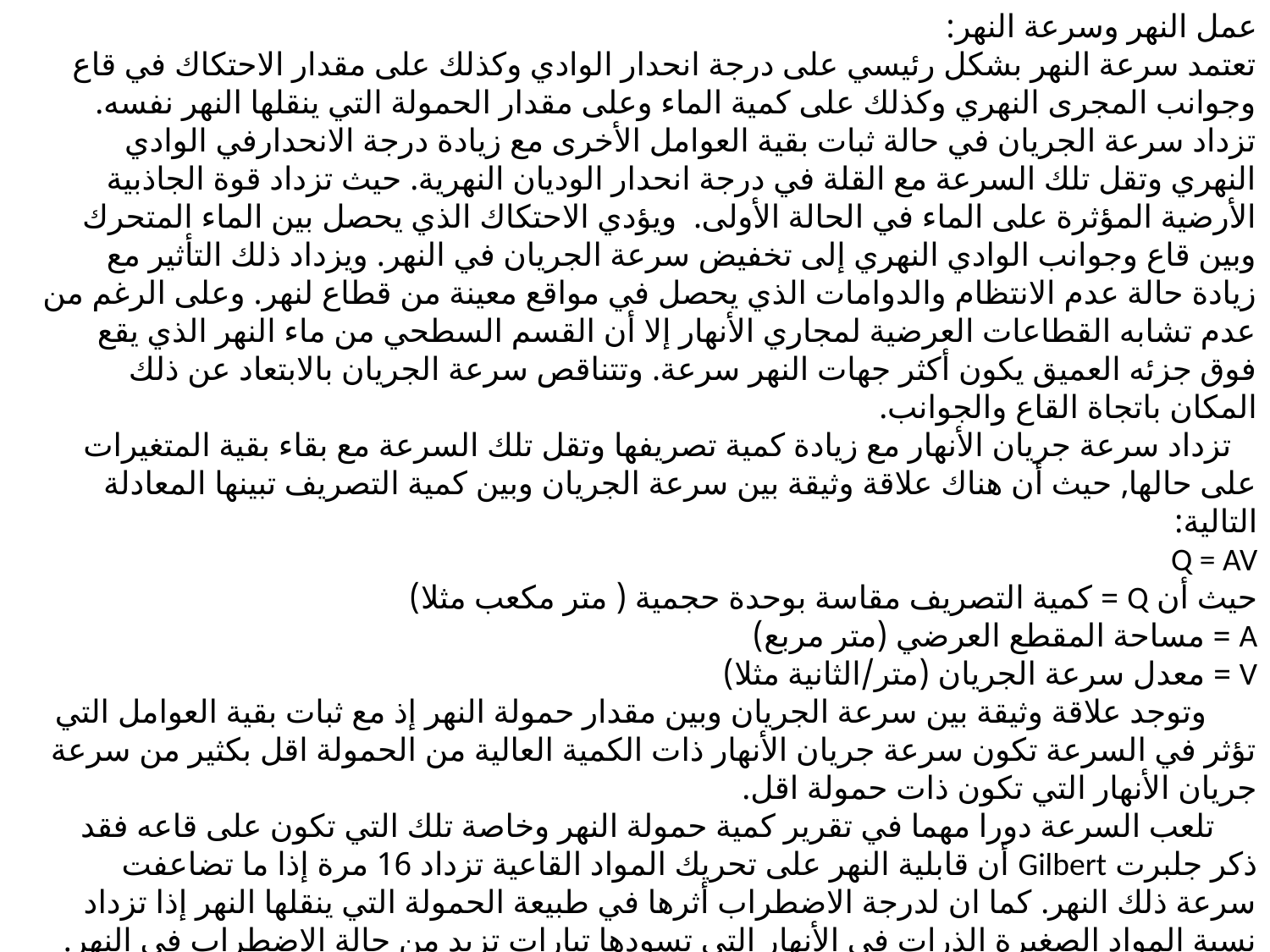

عمل النهر وسرعة النهر:
	تعتمد سرعة النهر بشكل رئيسي على درجة انحدار الوادي وكذلك على مقدار الاحتكاك في قاع وجوانب المجرى النهري وكذلك على كمية الماء وعلى مقدار الحمولة التي ينقلها النهر نفسه. تزداد سرعة الجريان في حالة ثبات بقية العوامل الأخرى مع زيادة درجة الانحدارفي الوادي النهري وتقل تلك السرعة مع القلة في درجة انحدار الوديان النهرية. حيث تزداد قوة الجاذبية الأرضية المؤثرة على الماء في الحالة الأولى.  ويؤدي الاحتكاك الذي يحصل بين الماء المتحرك وبين قاع وجوانب الوادي النهري إلى تخفيض سرعة الجريان في النهر. ويزداد ذلك التأثير مع زيادة حالة عدم الانتظام والدوامات الذي يحصل في مواقع معينة من قطاع لنهر. وعلى الرغم من عدم تشابه القطاعات العرضية لمجاري الأنهار إلا أن القسم السطحي من ماء النهر الذي يقع فوق جزئه العميق يكون أكثر جهات النهر سرعة. وتتناقص سرعة الجريان بالابتعاد عن ذلك المكان باتجاة القاع والجوانب.
   تزداد سرعة جريان الأنهار مع زيادة كمية تصريفها وتقل تلك السرعة مع بقاء بقية المتغيرات على حالها, حيث أن هناك علاقة وثيقة بين سرعة الجريان وبين كمية التصريف تبينها المعادلة التالية:
Q = AV
حيث أن Q = كمية التصريف مقاسة بوحدة حجمية ( متر مكعب مثلا)
A = مساحة المقطع العرضي (متر مربع)
V = معدل سرعة الجريان (متر/الثانية مثلا)
      وتوجد علاقة وثيقة بين سرعة الجريان وبين مقدار حمولة النهر إذ مع ثبات بقية العوامل التي تؤثر في السرعة تكون سرعة جريان الأنهار ذات الكمية العالية من الحمولة اقل بكثير من سرعة جريان الأنهار التي تكون ذات حمولة اقل.
     تلعب السرعة دورا مهما في تقرير كمية حمولة النهر وخاصة تلك التي تكون على قاعه فقد ذكر جلبرت Gilbert أن قابلية النهر على تحريك المواد القاعية تزداد 16 مرة إذا ما تضاعفت سرعة ذلك النهر. كما ان لدرجة الاضطراب أثرها في طبيعة الحمولة التي ينقلها النهر إذا تزداد نسبة المواد الصغيرة الذرات في الأنهار التي تسودها تيارات تزيد من حالة الاضطراب في النهر.
      وتلعب طبيعة الصخور التي يجري عليها النهر دورا مهما في تقرير نوعية وكمية حمولته إذ يحدث أحيانا أن تجري انهار سريعة وقوية فوق صخور صلبة ومقاومة فتكون حمولتها في هذه الحالة قليلة. ويحدث العكس عندما تجري بعض الأنهار البطيئة الجريان فوق تكوينات هشة مفككة فيؤدي ذلك إلى حمولة نهرية كبيرة, ويعتبر نهر هوانك هو في الصين مثالا جيدا لهذه الحالة حيث انه يجري فوق منطقة اللويس غير المتماسكة فينقل كميات كبيرة منها تغير من شكل مياهه نحو اللون الأصفر ومنها جاءت تسمية هذا النهر بالنهر الأصفر. أما بالنسبة إلى المواد المنقولة الذائبة فإنها تعتمد على مقدار قابلية ذوبان الصخور ودرجة نقاوة المياه. ويقوم النهر بترسيب المواد الخشنة الذرات ثم يلتقطها ثانية ويرسبها وهكذا, وتوضح هذه القابلية كيفية تنقل السدود والحواجز الرملية والحصوية التي يبنيها النهر ثم يحطمها وينقلها إلى مكان أخر.
ملاحضة: إلى هنا مصحح.